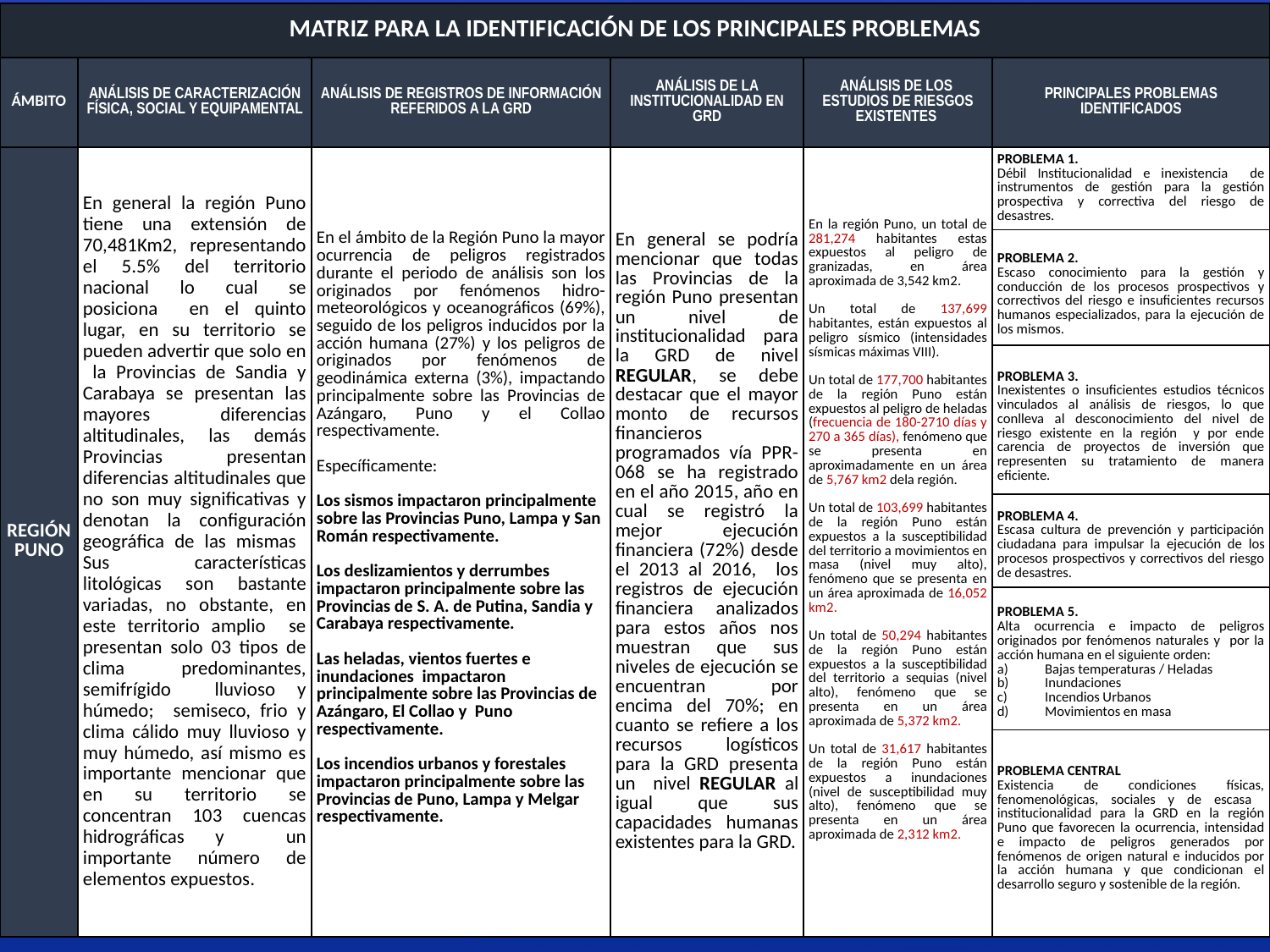

| MATRIZ PARA LA IDENTIFICACIÓN DE LOS PRINCIPALES PROBLEMAS |  |  |  |  |  |
| --- | --- | --- | --- | --- | --- |
| ÁMBITO | ANÁLISIS DE CARACTERIZACIÓN FÍSICA, SOCIAL Y EQUIPAMENTAL | ANÁLISIS DE REGISTROS DE INFORMACIÓN REFERIDOS A LA GRD | ANÁLISIS DE LA INSTITUCIONALIDAD EN GRD | ANÁLISIS DE LOS ESTUDIOS DE RIESGOS EXISTENTES | PRINCIPALES PROBLEMAS IDENTIFICADOS |
| REGIÓN PUNO | En general la región Puno tiene una extensión de 70,481Km2, representando el 5.5% del territorio nacional lo cual se posiciona en el quinto lugar, en su territorio se pueden advertir que solo en la Provincias de Sandia y Carabaya se presentan las mayores diferencias altitudinales, las demás Provincias presentan diferencias altitudinales que no son muy significativas y denotan la configuración geográfica de las mismas Sus características litológicas son bastante variadas, no obstante, en este territorio amplio se presentan solo 03 tipos de clima predominantes, semifrígido lluvioso y húmedo; semiseco, frio y clima cálido muy lluvioso y muy húmedo, así mismo es importante mencionar que en su territorio se concentran 103 cuencas hidrográficas y un importante número de elementos expuestos. | En el ámbito de la Región Puno la mayor ocurrencia de peligros registrados durante el periodo de análisis son los originados por fenómenos hidro-meteorológicos y oceanográficos (69%), seguido de los peligros inducidos por la acción humana (27%) y los peligros de originados por fenómenos de geodinámica externa (3%), impactando principalmente sobre las Provincias de Azángaro, Puno y el Collao respectivamente.   Específicamente:   Los sismos impactaron principalmente sobre las Provincias Puno, Lampa y San Román respectivamente.   Los deslizamientos y derrumbes impactaron principalmente sobre las Provincias de S. A. de Putina, Sandia y Carabaya respectivamente.   Las heladas, vientos fuertes e inundaciones impactaron principalmente sobre las Provincias de Azángaro, El Collao y Puno respectivamente.   Los incendios urbanos y forestales impactaron principalmente sobre las Provincias de Puno, Lampa y Melgar respectivamente. | En general se podría mencionar que todas las Provincias de la región Puno presentan un nivel de institucionalidad para la GRD de nivel REGULAR, se debe destacar que el mayor monto de recursos financieros programados vía PPR-068 se ha registrado en el año 2015, año en cual se registró la mejor ejecución financiera (72%) desde el 2013 al 2016, los registros de ejecución financiera analizados para estos años nos muestran que sus niveles de ejecución se encuentran por encima del 70%; en cuanto se refiere a los recursos logísticos para la GRD presenta un nivel REGULAR al igual que sus capacidades humanas existentes para la GRD. | En la región Puno, un total de 281,274 habitantes estas expuestos al peligro de granizadas, en área aproximada de 3,542 km2.   Un total de 137,699 habitantes, están expuestos al peligro sísmico (intensidades sísmicas máximas VIII).   Un total de 177,700 habitantes de la región Puno están expuestos al peligro de heladas (frecuencia de 180-2710 días y 270 a 365 días), fenómeno que se presenta en aproximadamente en un área de 5,767 km2 dela región.   Un total de 103,699 habitantes de la región Puno están expuestos a la susceptibilidad del territorio a movimientos en masa (nivel muy alto), fenómeno que se presenta en un área aproximada de 16,052 km2.   Un total de 50,294 habitantes de la región Puno están expuestos a la susceptibilidad del territorio a sequias (nivel alto), fenómeno que se presenta en un área aproximada de 5,372 km2.   Un total de 31,617 habitantes de la región Puno están expuestos a inundaciones (nivel de susceptibilidad muy alto), fenómeno que se presenta en un área aproximada de 2,312 km2. | PROBLEMA 1. Débil Institucionalidad e inexistencia de instrumentos de gestión para la gestión prospectiva y correctiva del riesgo de desastres. |
|  |  |  |  |  | PROBLEMA 2. Escaso conocimiento para la gestión y conducción de los procesos prospectivos y correctivos del riesgo e insuficientes recursos humanos especializados, para la ejecución de los mismos. |
|  |  |  |  |  | PROBLEMA 3. Inexistentes o insuficientes estudios técnicos vinculados al análisis de riesgos, lo que conlleva al desconocimiento del nivel de riesgo existente en la región y por ende carencia de proyectos de inversión que representen su tratamiento de manera eficiente. |
|  |  |  |  |  | PROBLEMA 4. Escasa cultura de prevención y participación ciudadana para impulsar la ejecución de los procesos prospectivos y correctivos del riesgo de desastres. |
|  |  |  |  |  | PROBLEMA 5. Alta ocurrencia e impacto de peligros originados por fenómenos naturales y por la acción humana en el siguiente orden: Bajas temperaturas / Heladas Inundaciones Incendios Urbanos Movimientos en masa |
|  |  |  |  |  | PROBLEMA CENTRAL Existencia de condiciones físicas, fenomenológicas, sociales y de escasa institucionalidad para la GRD en la región Puno que favorecen la ocurrencia, intensidad e impacto de peligros generados por fenómenos de origen natural e inducidos por la acción humana y que condicionan el desarrollo seguro y sostenible de la región. |